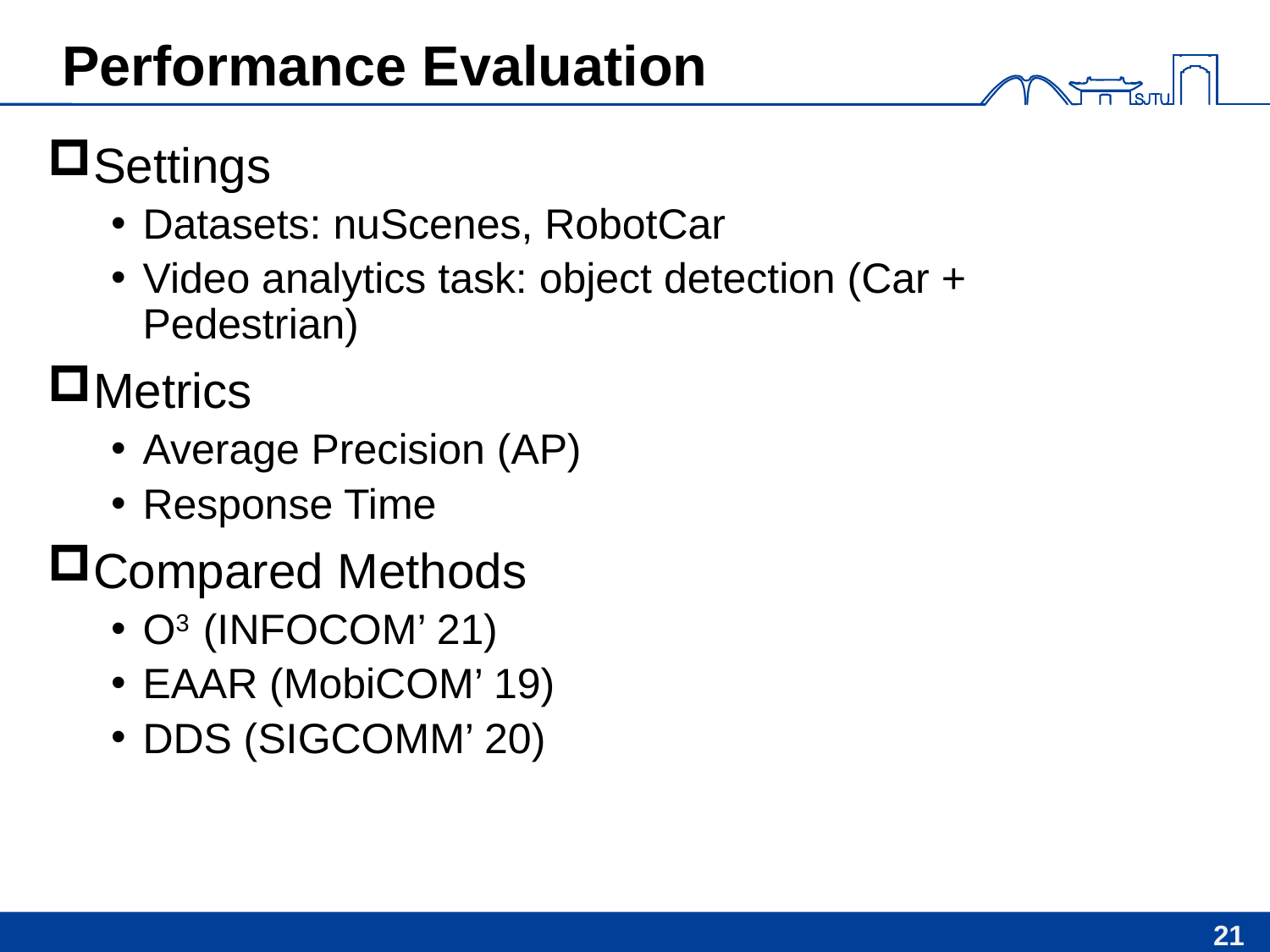

# Performance Evaluation
Settings
Datasets: nuScenes, RobotCar
Video analytics task: object detection (Car + Pedestrian)
Metrics
Average Precision (AP)
Response Time
Compared Methods
O3  (INFOCOM’ 21)
EAAR (MobiCOM’ 19)
DDS (SIGCOMM’ 20)